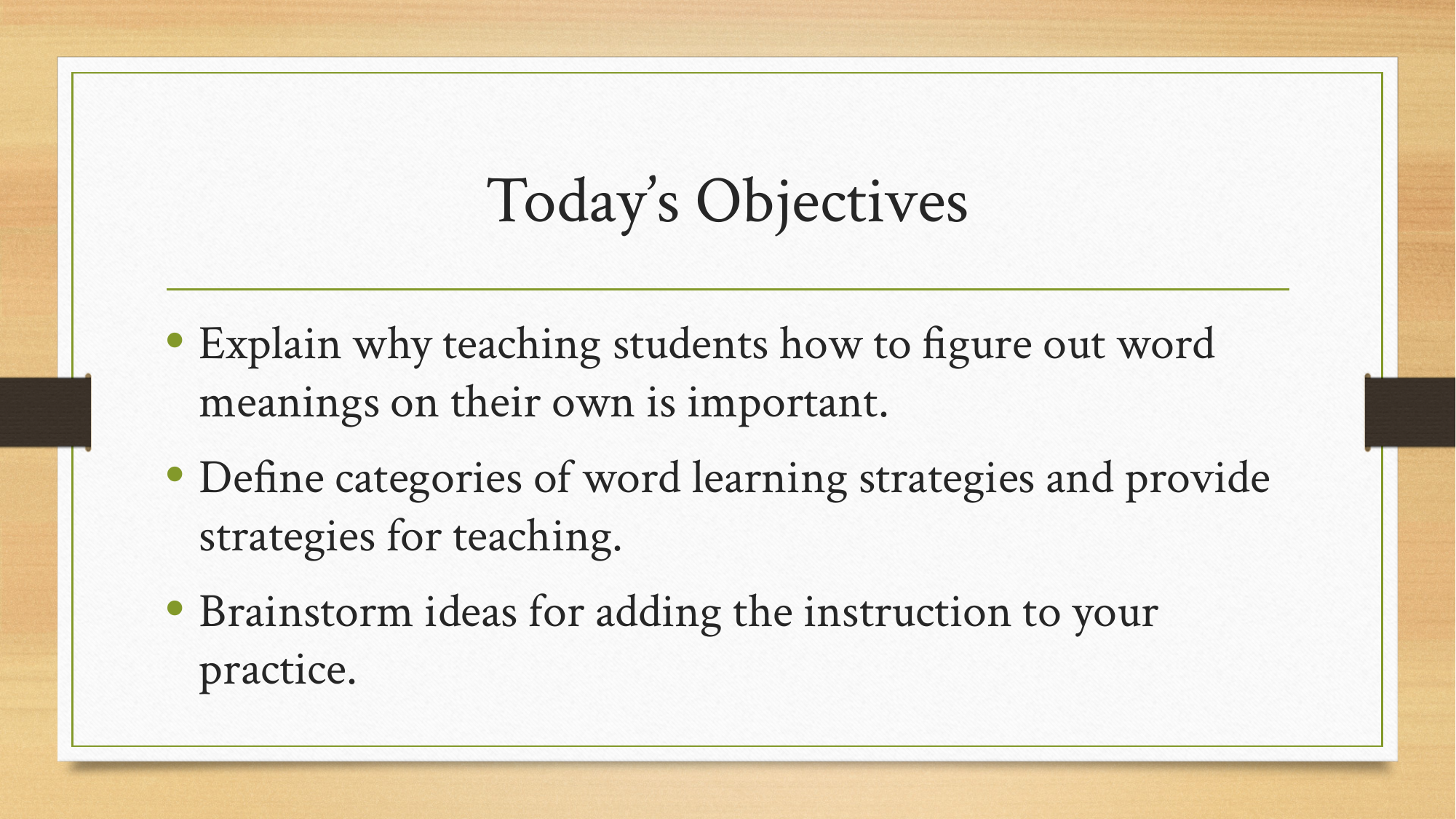

# Today’s Objectives
Explain why teaching students how to figure out word meanings on their own is important.
Define categories of word learning strategies and provide strategies for teaching.
Brainstorm ideas for adding the instruction to your practice.